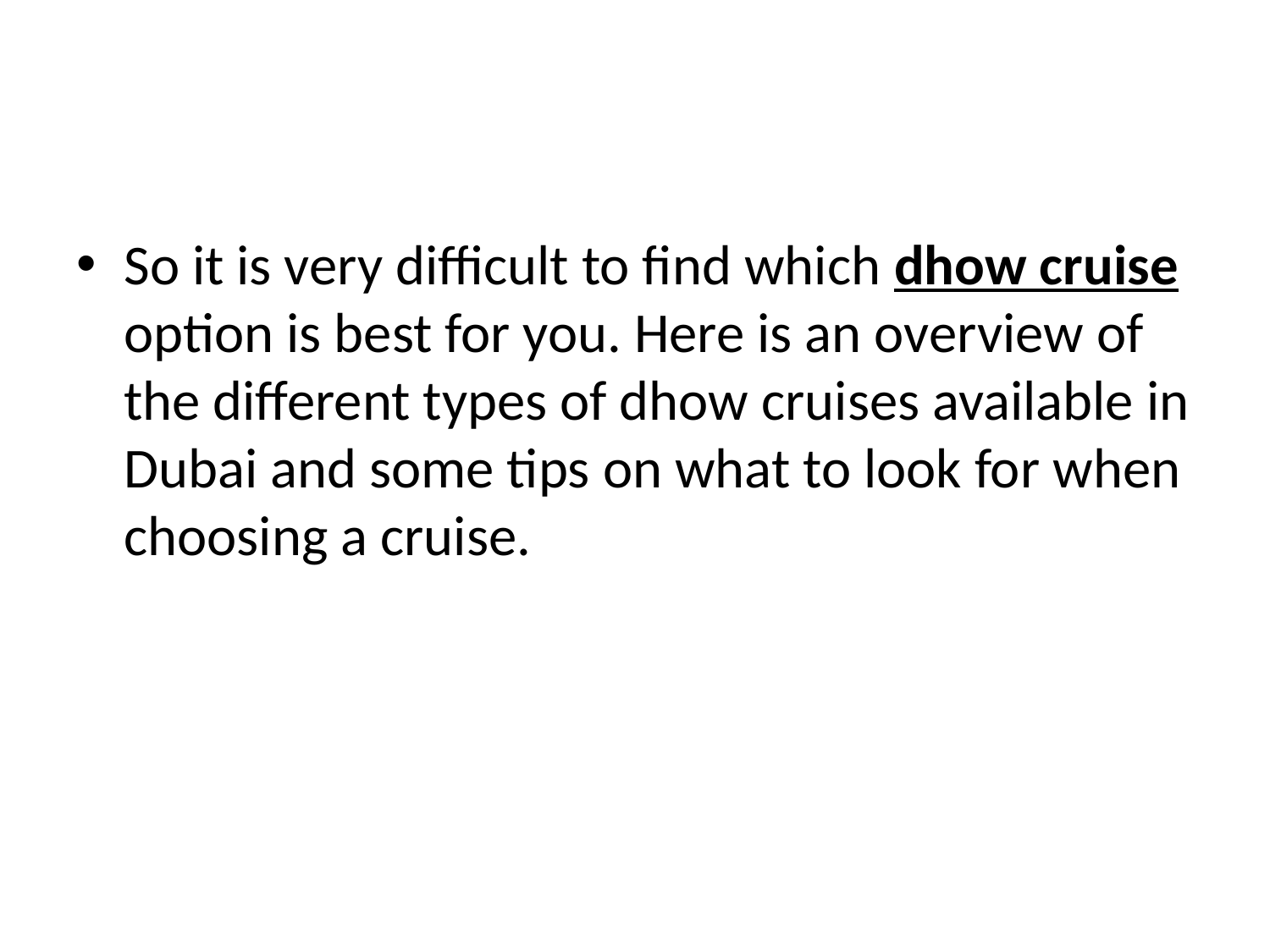

#
So it is very difficult to find which dhow cruise option is best for you. Here is an overview of the different types of dhow cruises available in Dubai and some tips on what to look for when choosing a cruise.